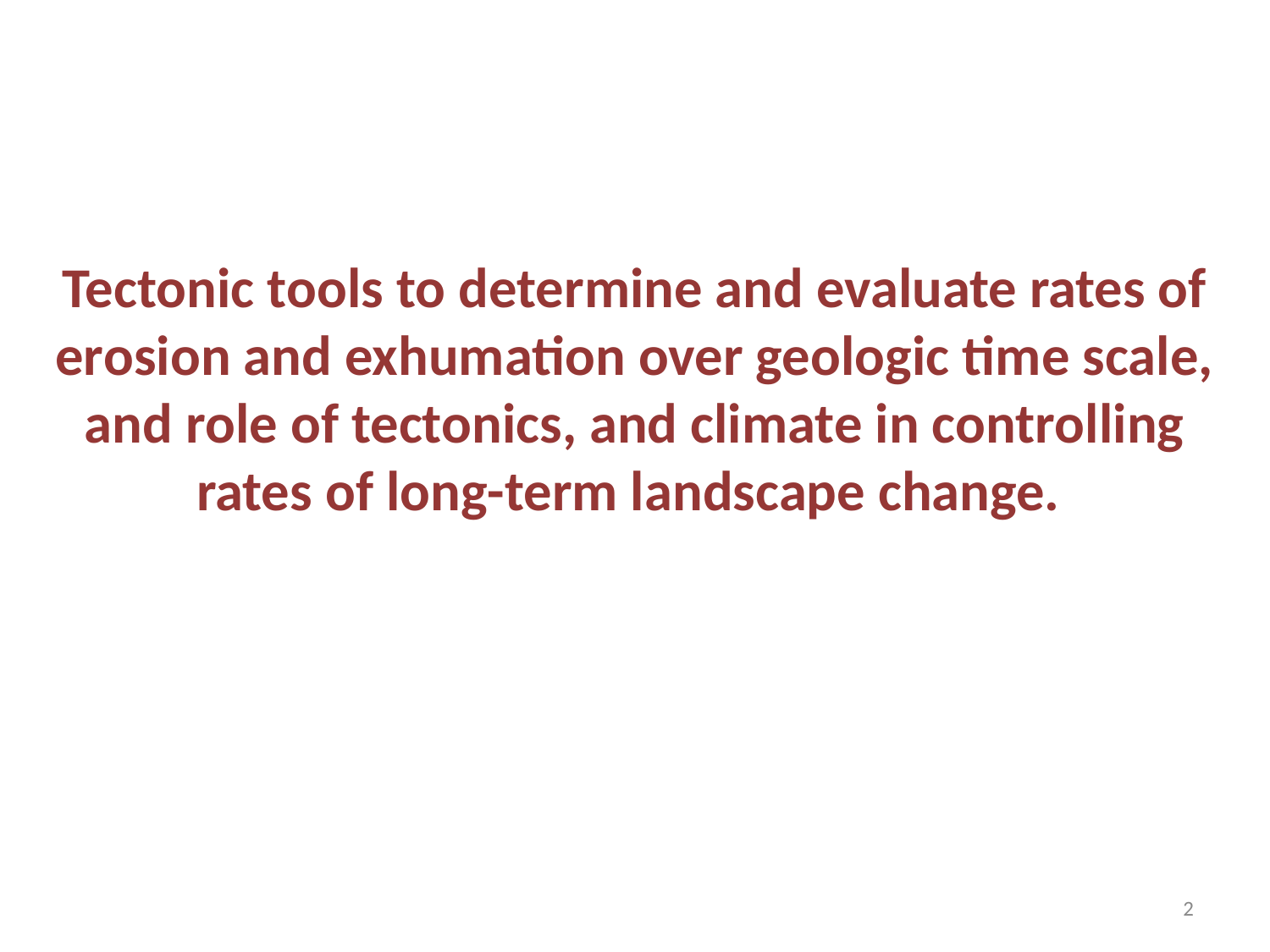

Tectonic tools to determine and evaluate rates of erosion and exhumation over geologic time scale, and role of tectonics, and climate in controlling rates of long-term landscape change.
2